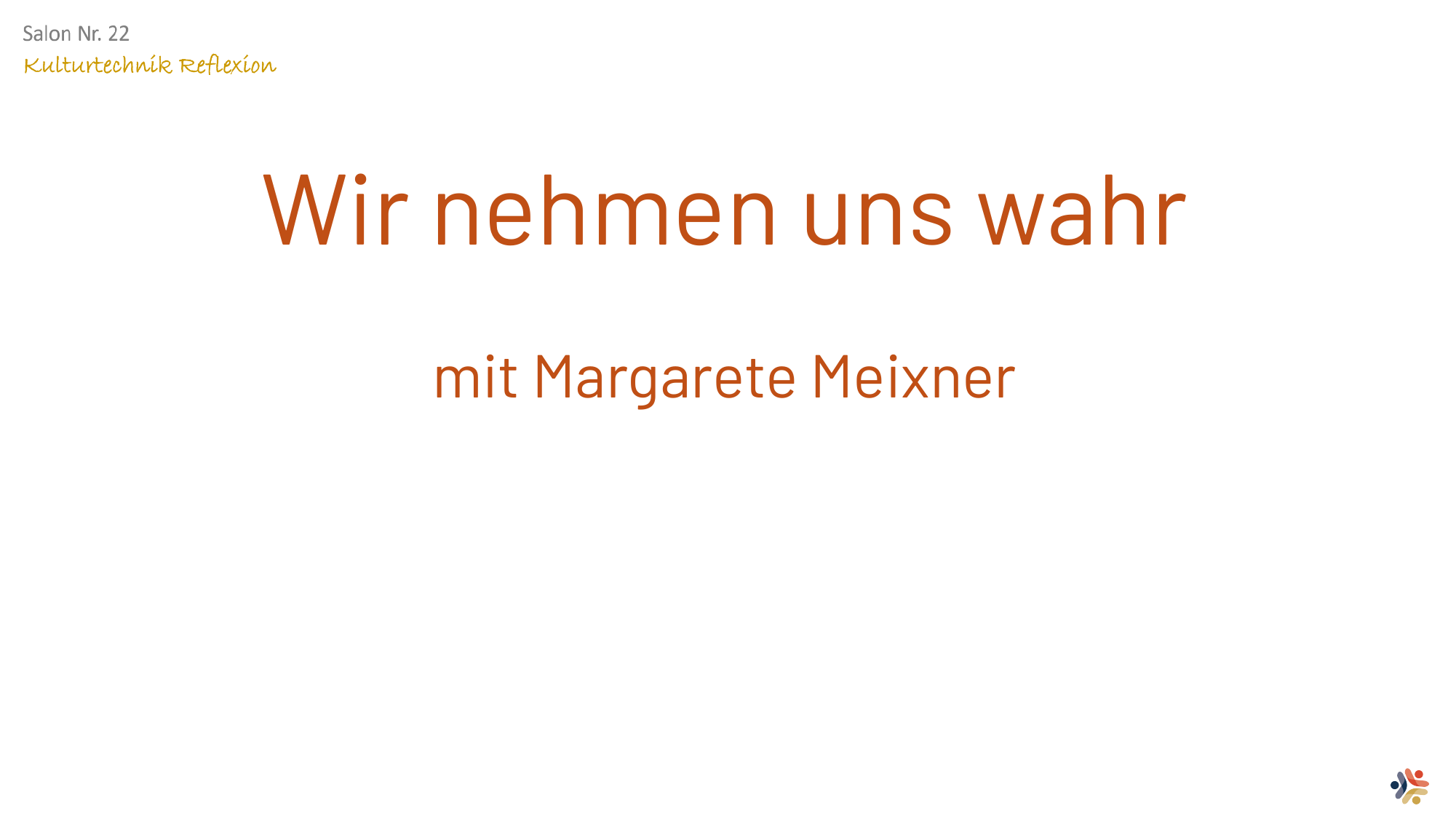

Wir nehmen uns wahr
mit Margarete Meixner